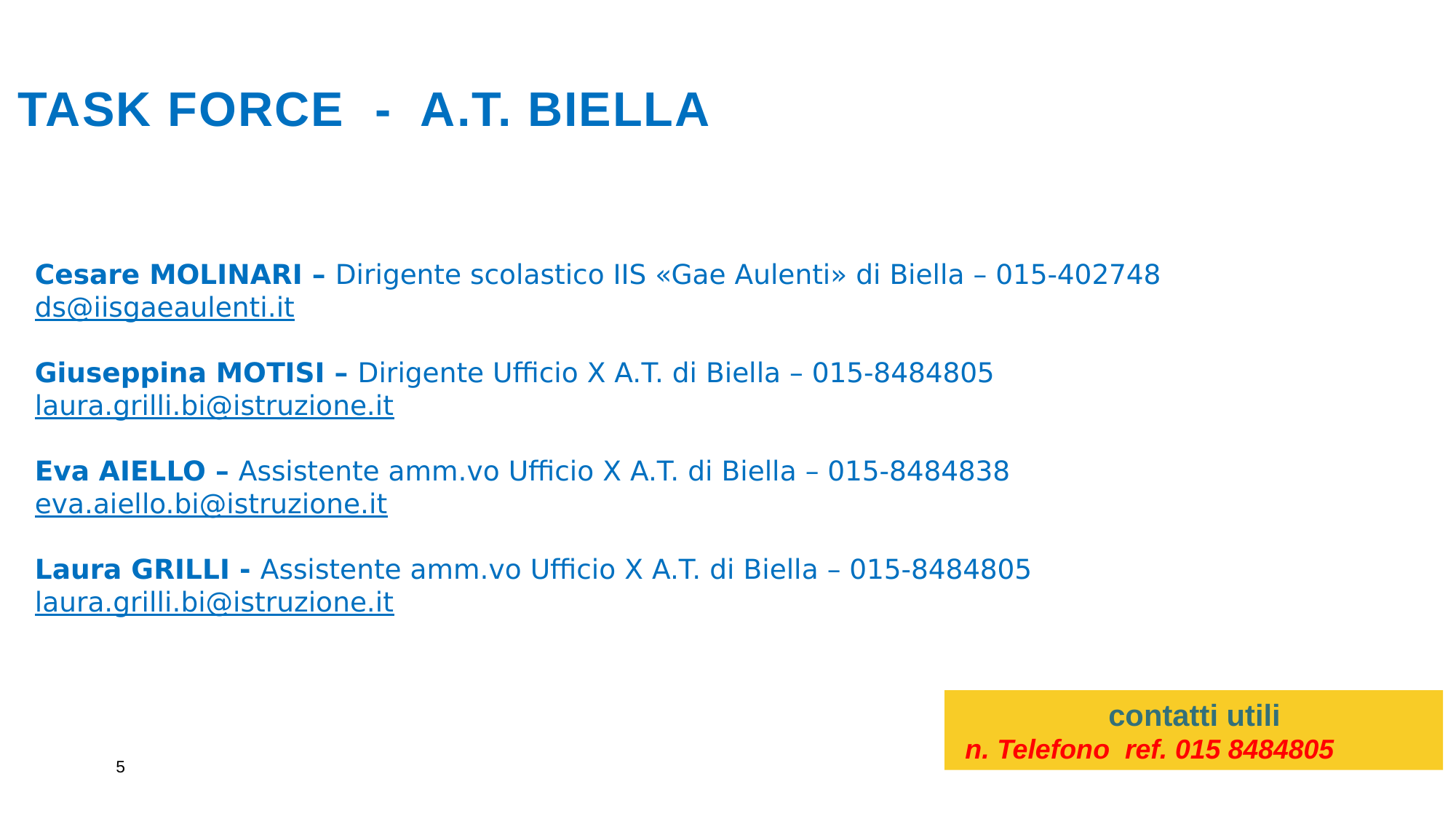

# TASK FORCE  -  A.T. BIELLA
Cesare MOLINARI – Dirigente scolastico IIS «Gae Aulenti» di Biella – 015-402748
ds@iisgaeaulenti.it

Giuseppina MOTISI – Dirigente Ufficio X A.T. di Biella – 015-8484805
laura.grilli.bi@istruzione.it

Eva AIELLO – Assistente amm.vo Ufficio X A.T. di Biella – 015-8484838
eva.aiello.bi@istruzione.it

Laura GRILLI - Assistente amm.vo Ufficio X A.T. di Biella – 015-8484805
laura.grilli.bi@istruzione.it

contatti utili
n. Telefono  ref. 015 8484805
5